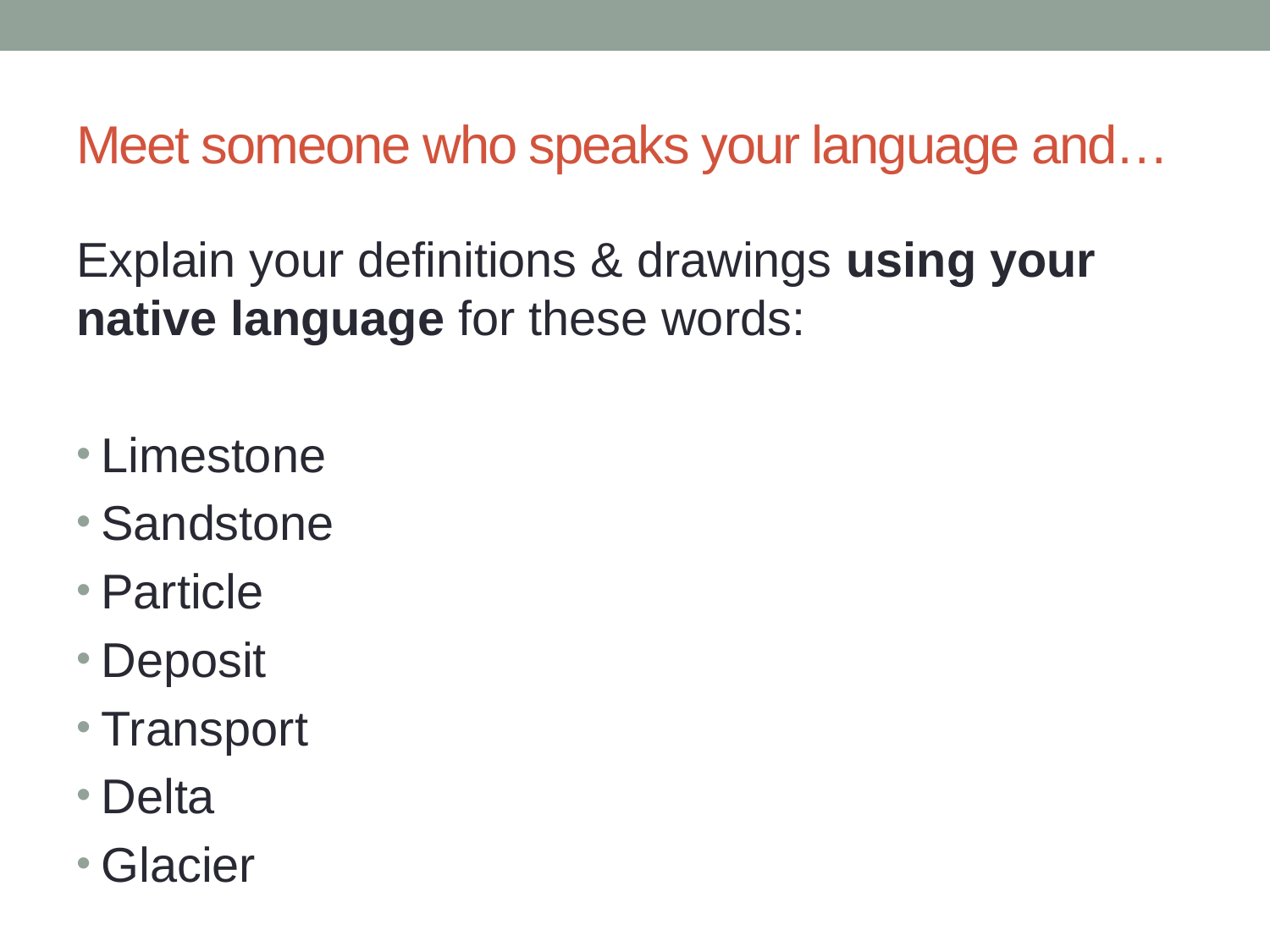

# Meet someone who speaks your language and…
Explain your definitions & drawings using your native language for these words:

Limestone
Sandstone
Particle
Deposit
Transport
Delta
Glacier